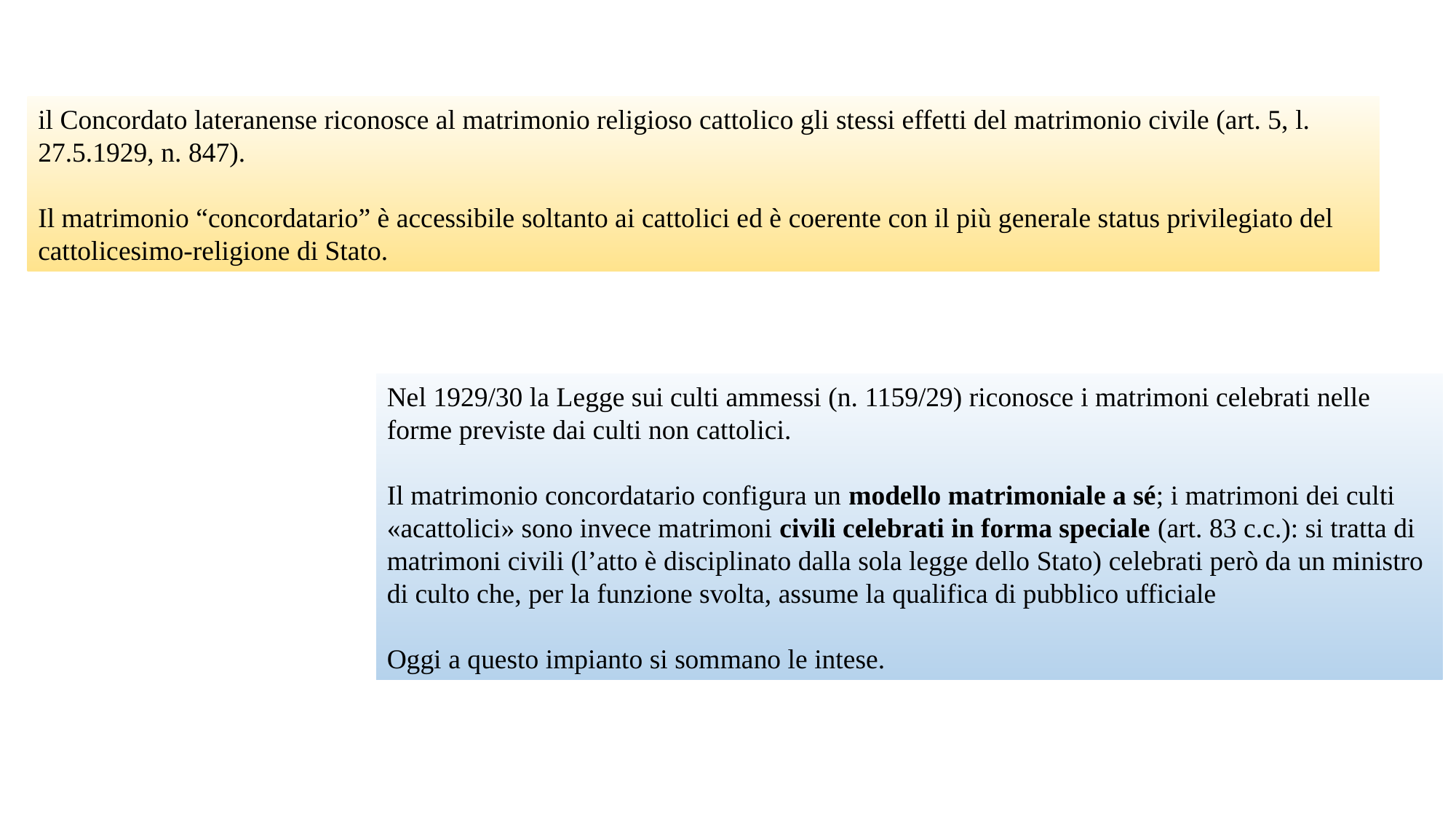

il Concordato lateranense riconosce al matrimonio religioso cattolico gli stessi effetti del matrimonio civile (art. 5, l. 27.5.1929, n. 847).

Il matrimonio “concordatario” è accessibile soltanto ai cattolici ed è coerente con il più generale status privilegiato del cattolicesimo-religione di Stato.
Nel 1929/30 la Legge sui culti ammessi (n. 1159/29) riconosce i matrimoni celebrati nelle forme previste dai culti non cattolici.

Il matrimonio concordatario configura un modello matrimoniale a sé; i matrimoni dei culti «acattolici» sono invece matrimoni civili celebrati in forma speciale (art. 83 c.c.): si tratta di matrimoni civili (l’atto è disciplinato dalla sola legge dello Stato) celebrati però da un ministro di culto che, per la funzione svolta, assume la qualifica di pubblico ufficiale

Oggi a questo impianto si sommano le intese.